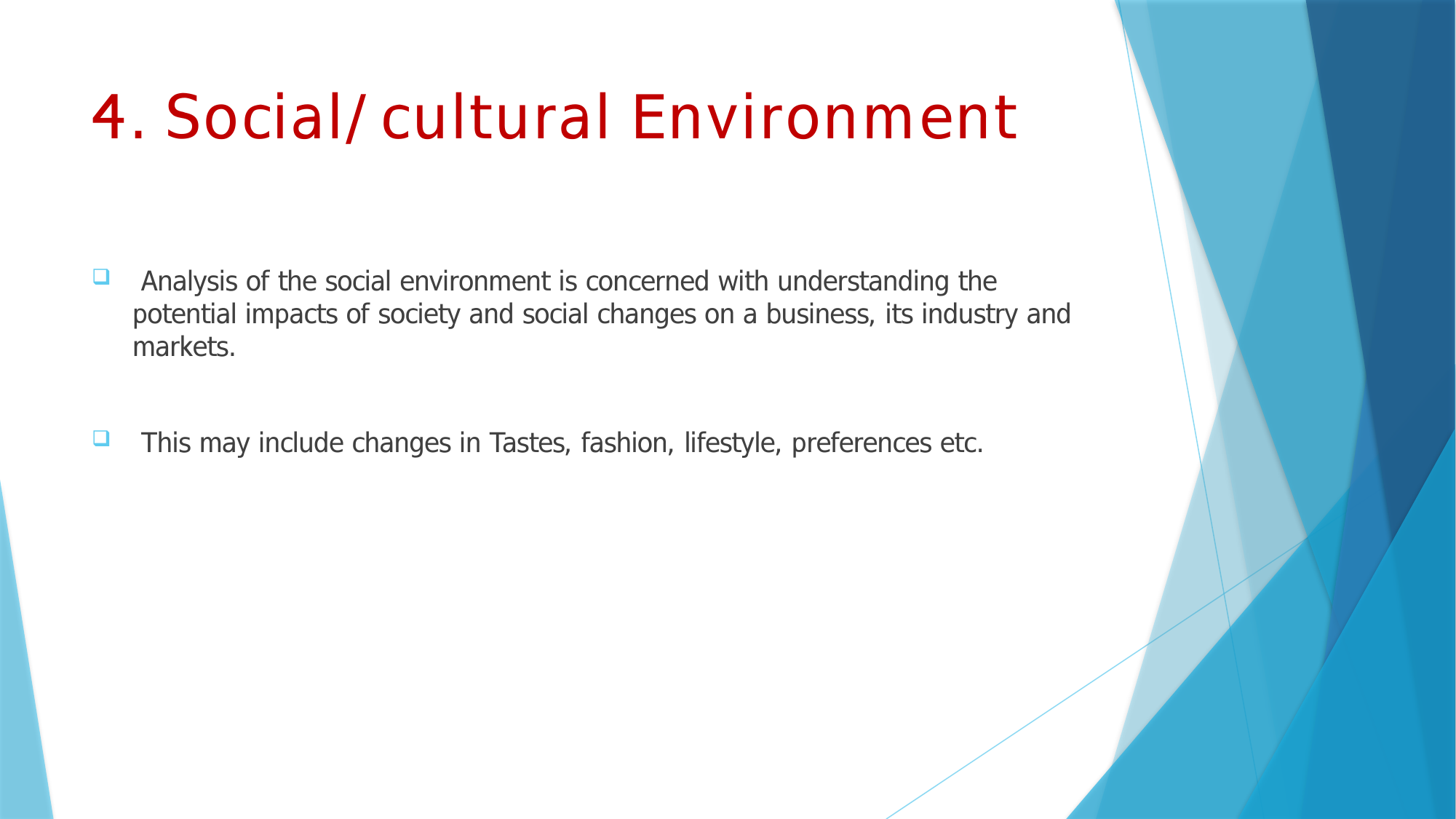

# 4. Social/cultural Environment
 Analysis of the social environment is concerned with understanding the potential impacts of society and social changes on a business, its industry and markets.

 This may include changes in Tastes, fashion, lifestyle, preferences etc.